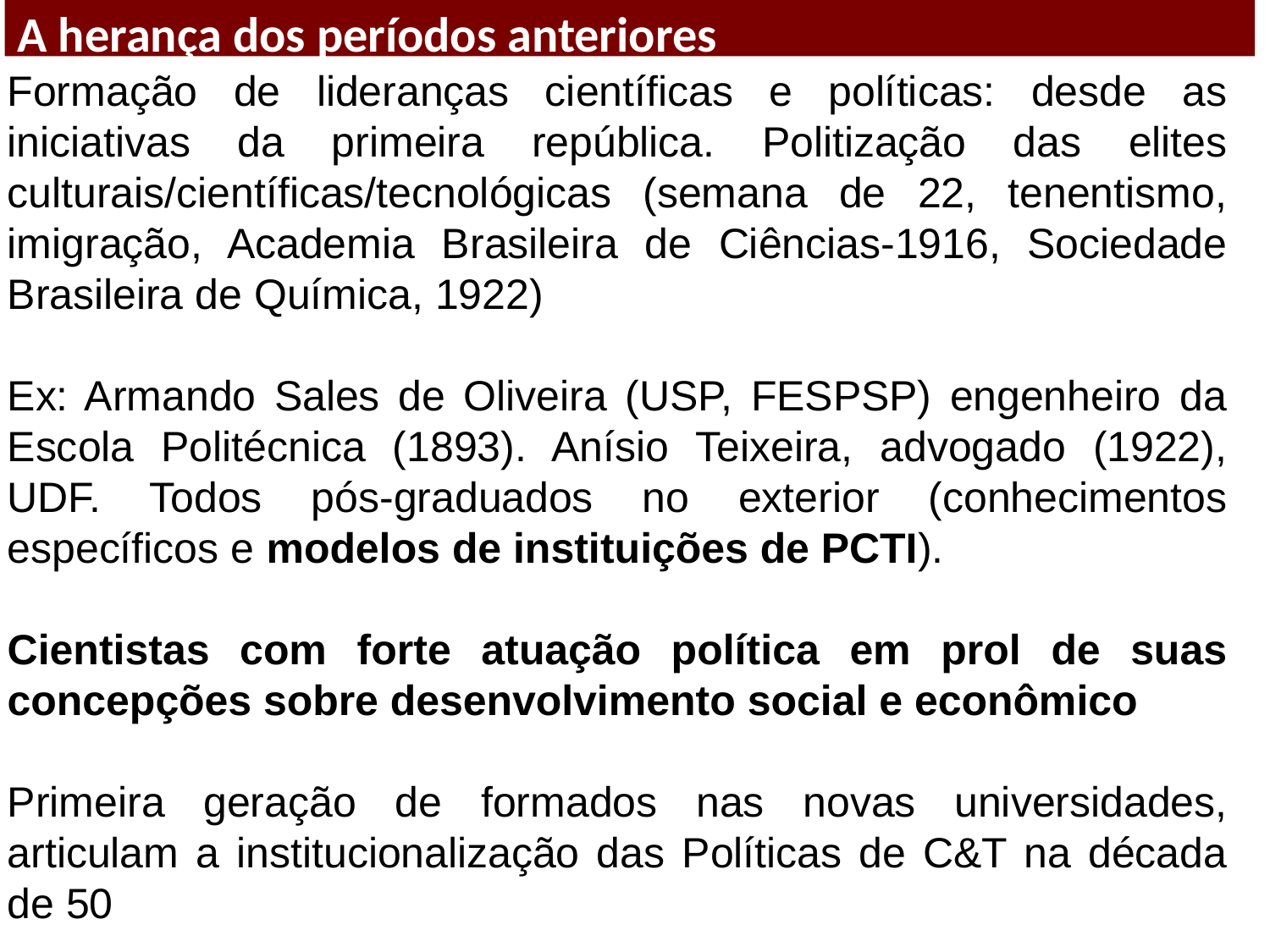

A herança dos períodos anteriores
Formação de lideranças científicas e políticas: desde as iniciativas da primeira república. Politização das elites culturais/científicas/tecnológicas (semana de 22, tenentismo, imigração, Academia Brasileira de Ciências-1916, Sociedade Brasileira de Química, 1922)

Ex: Armando Sales de Oliveira (USP, FESPSP) engenheiro da Escola Politécnica (1893). Anísio Teixeira, advogado (1922), UDF. Todos pós-graduados no exterior (conhecimentos específicos e modelos de instituições de PCTI).

Cientistas com forte atuação política em prol de suas concepções sobre desenvolvimento social e econômico

Primeira geração de formados nas novas universidades, articulam a institucionalização das Políticas de C&T na década de 50